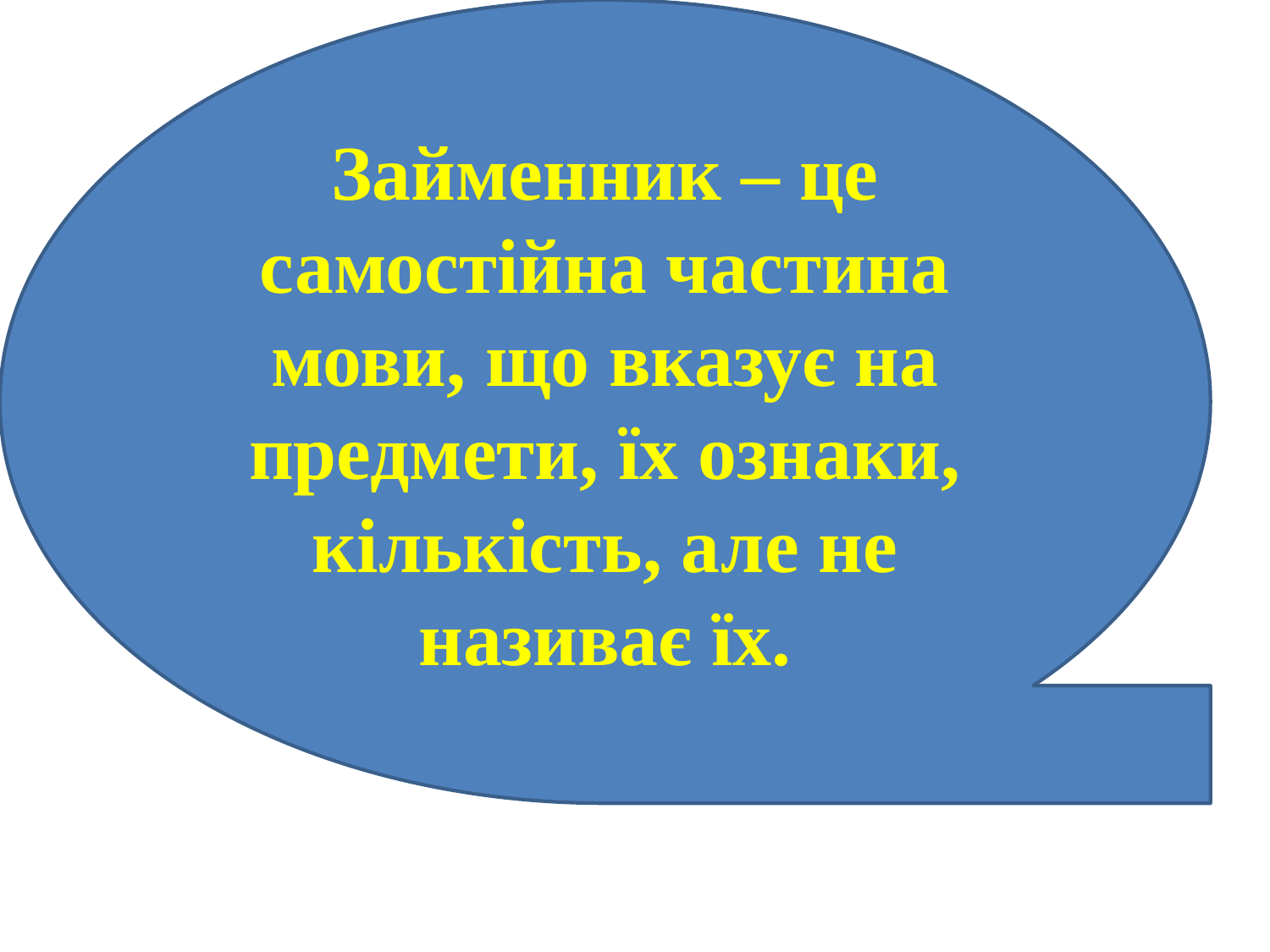

Займенник – це самостійна частина мови, що вказує на предмети, їх ознаки, кількість, але не називає їх.
#